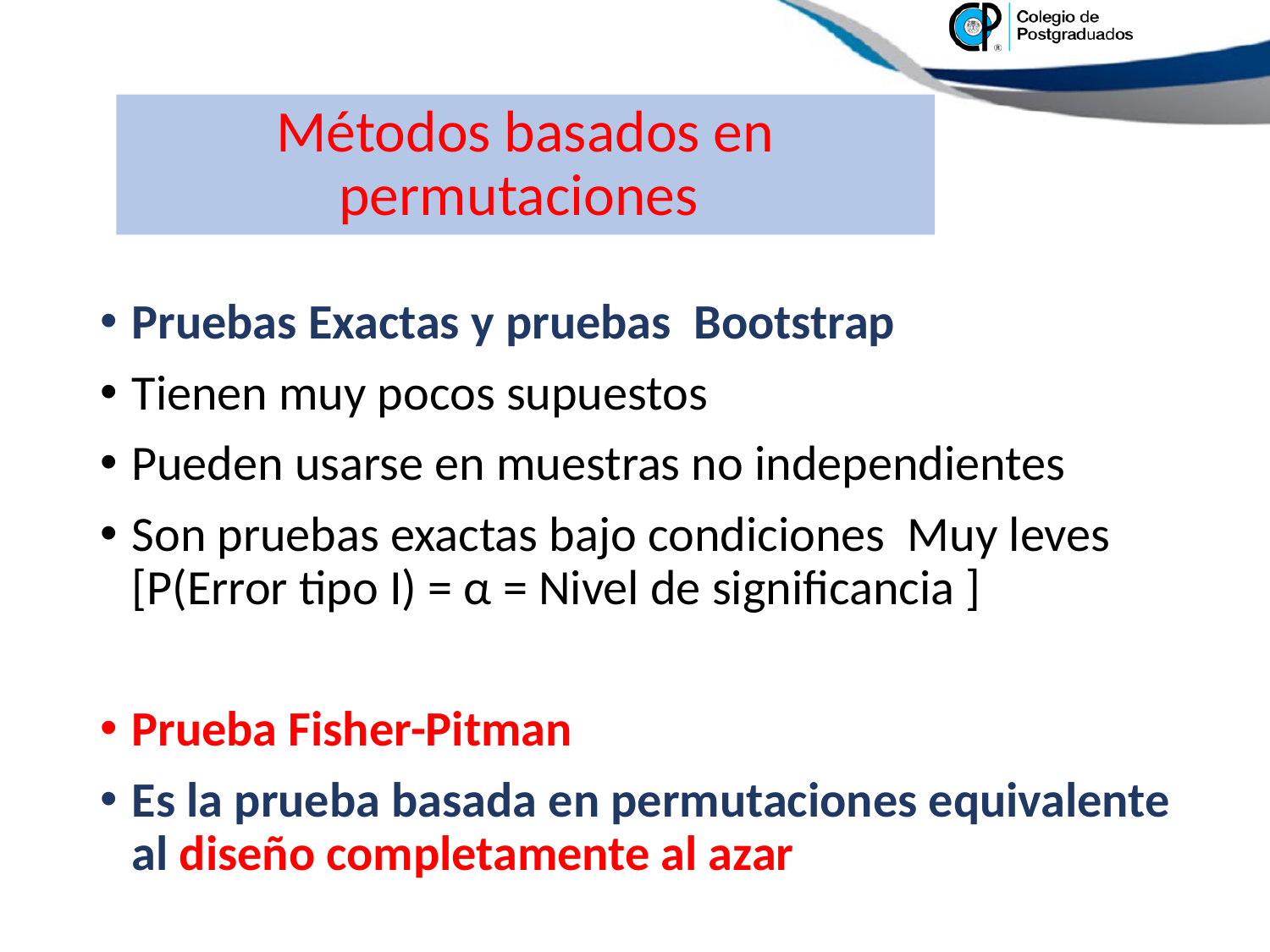

# Métodos basados en permutaciones
Pruebas Exactas y pruebas  Bootstrap
Tienen muy pocos supuestos
Pueden usarse en muestras no independientes
Son pruebas exactas bajo condiciones  Muy leves [P(Error tipo I) = α = Nivel de significancia ]

Prueba Fisher-Pitman
Es la prueba basada en permutaciones equivalente al diseño completamente al azar